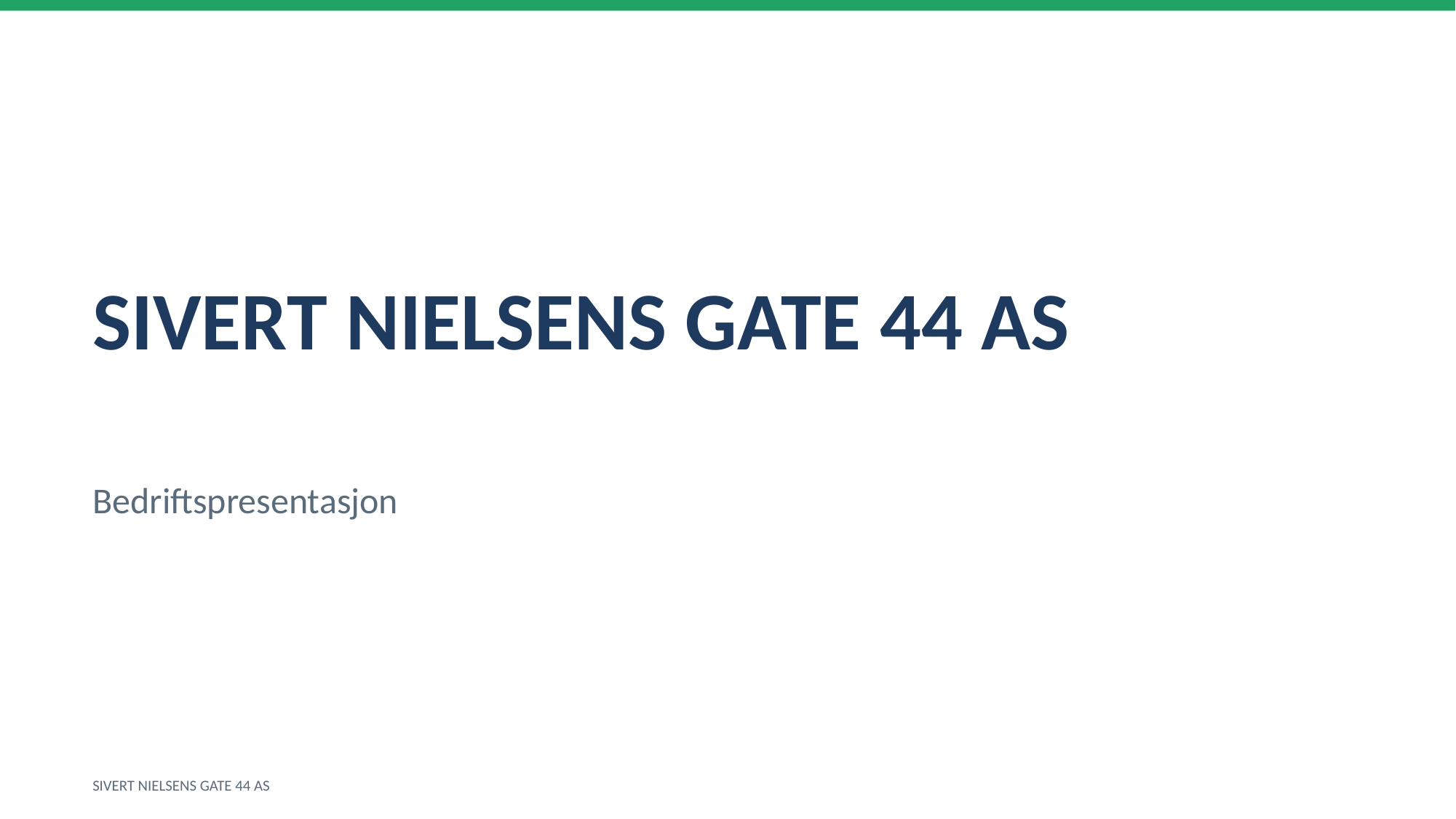

SIVERT NIELSENS GATE 44 AS
Bedriftspresentasjon
SIVERT NIELSENS GATE 44 AS